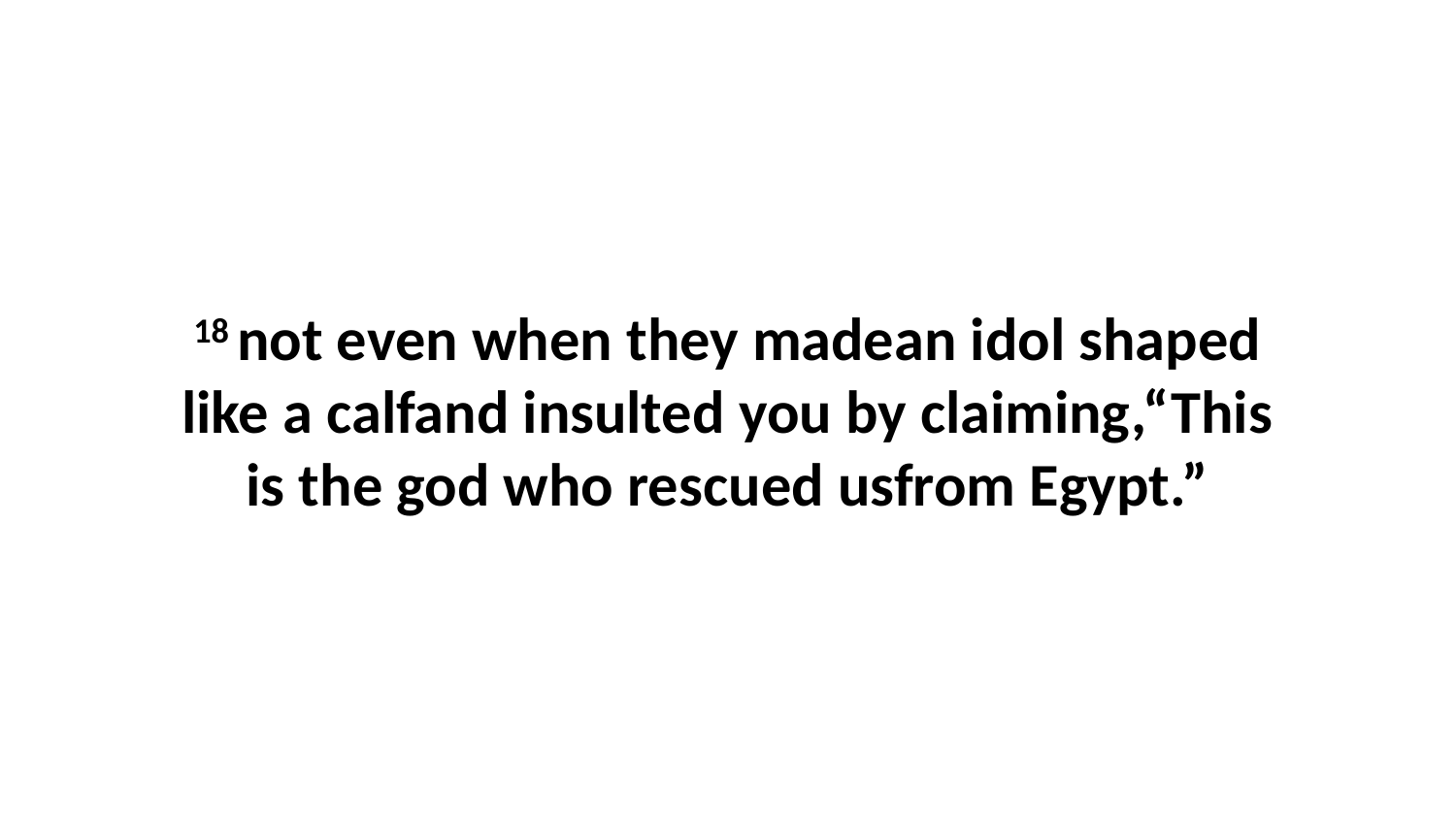

18 not even when they madean idol shaped like a calfand insulted you by claiming,“This is the god who rescued usfrom Egypt.”